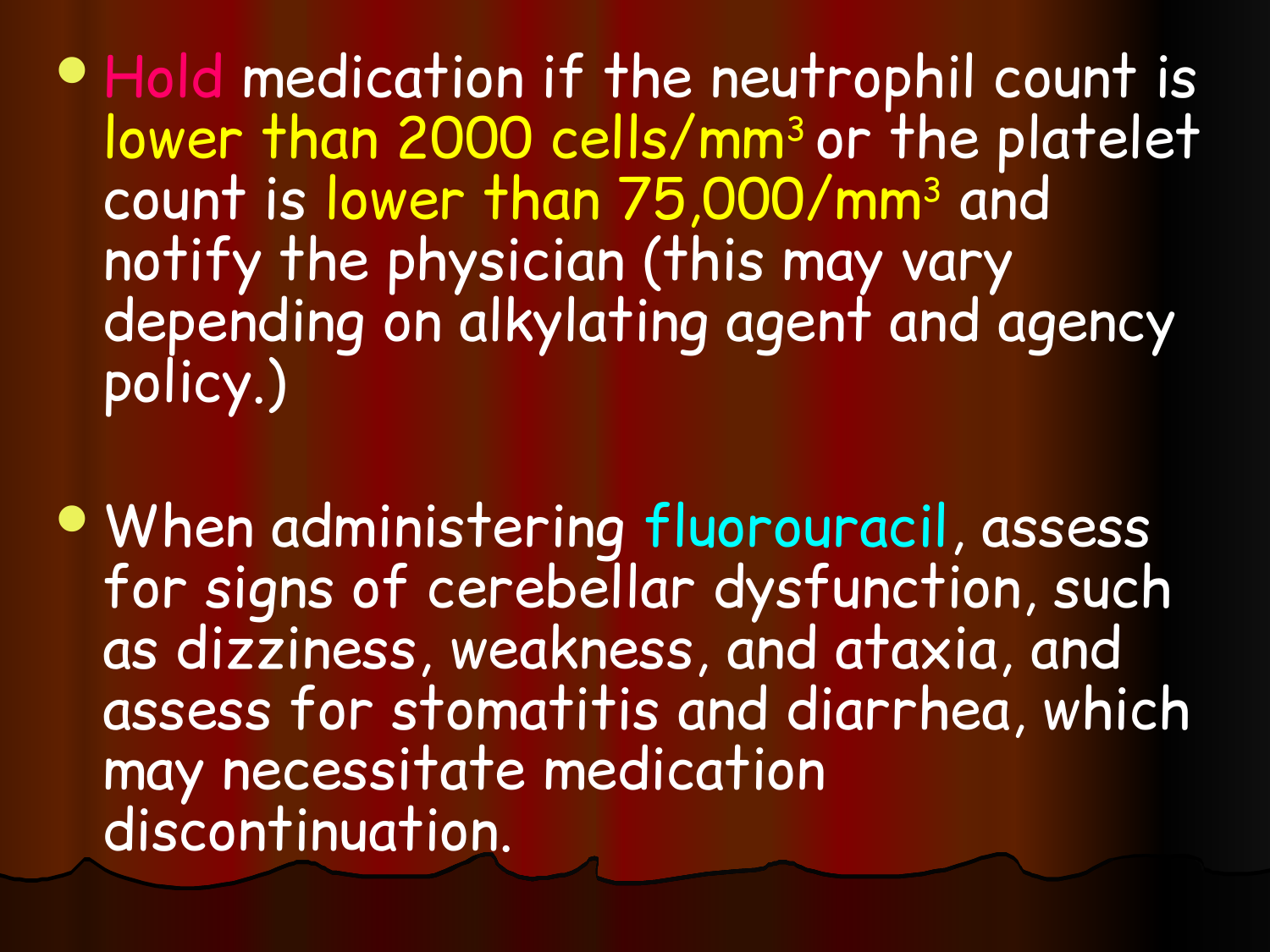

Hold medication if the neutrophil count is lower than 2000 cells/mm3 or the platelet count is lower than 75,000/mm3 and notify the physician (this may vary depending on alkylating agent and agency policy.)

When administering fluorouracil, assess for signs of cerebellar dysfunction, such as dizziness, weakness, and ataxia, and assess for stomatitis and diarrhea, which may necessitate medication discontinuation.